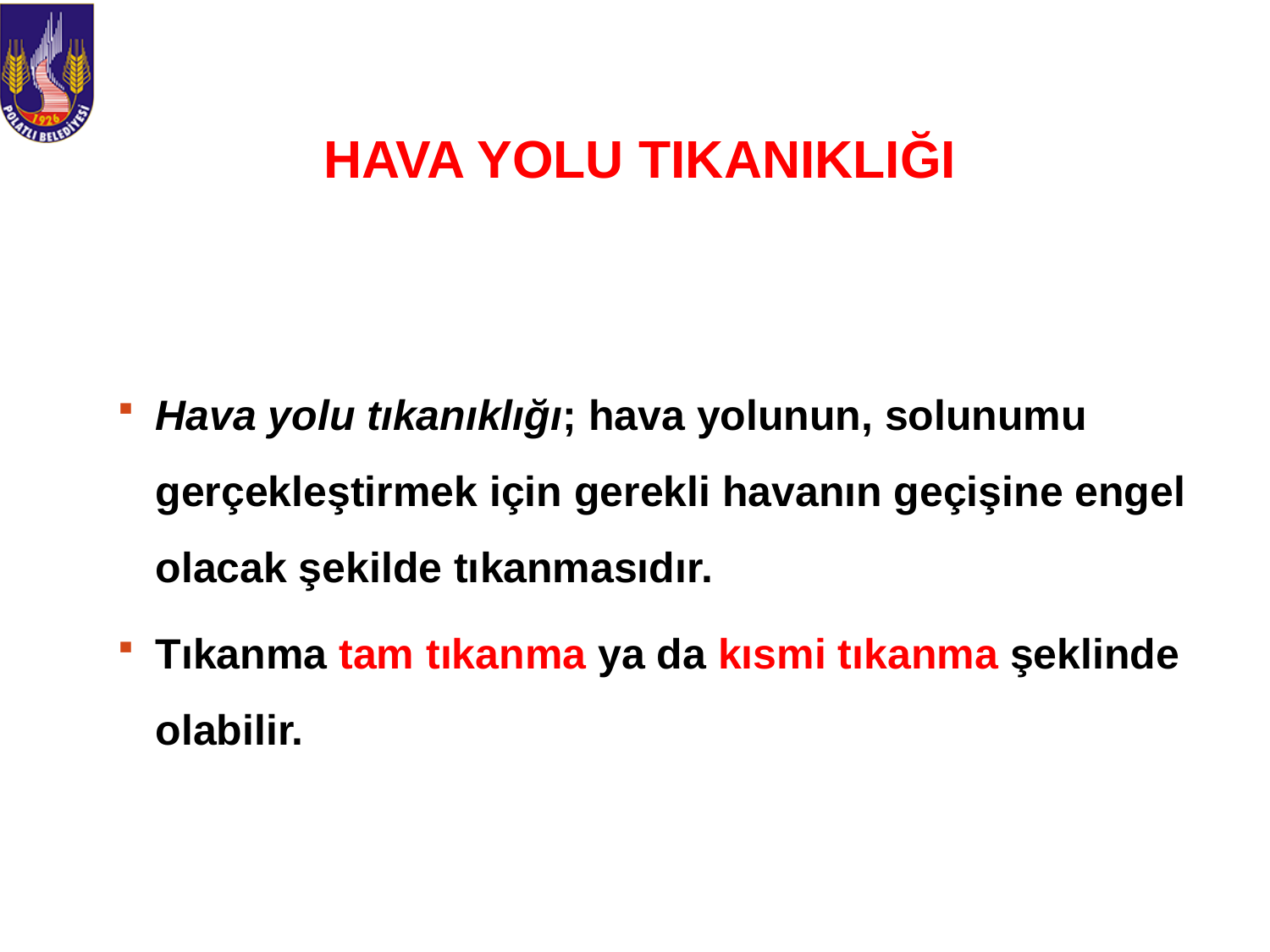

# HAVA YOLU TIKANIKLIĞI
Hava yolu tıkanıklığı; hava yolunun, solunumu gerçekleştirmek için gerekli havanın geçişine engel olacak şekilde tıkanmasıdır.
Tıkanma tam tıkanma ya da kısmi tıkanma şeklinde olabilir.